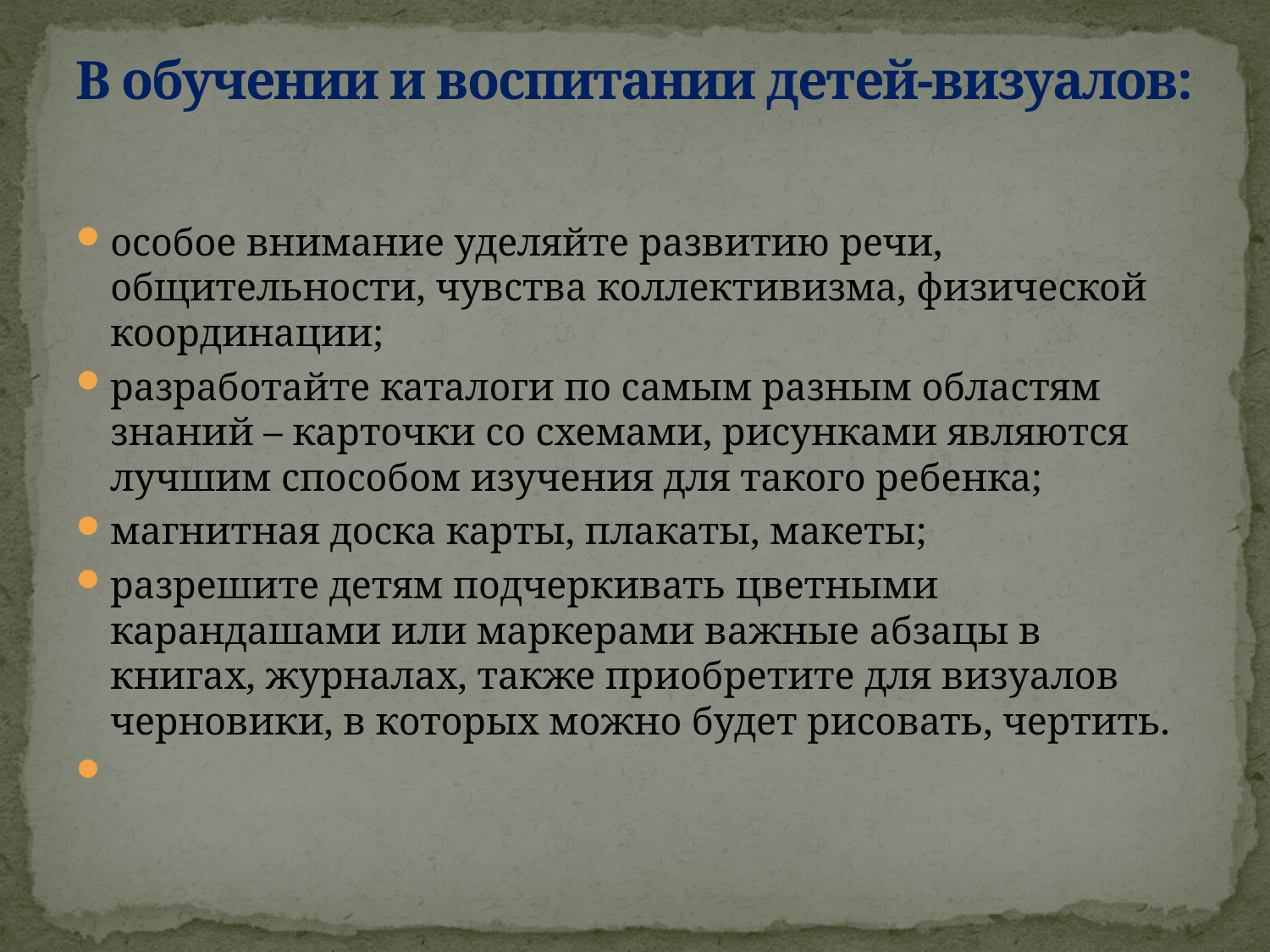

# В обучении и воспитании детей-визуалов:
особое внимание уделяйте развитию речи, общительности, чувства коллективизма, физической координации;
разработайте каталоги по самым разным областям знаний – карточки со схемами, рисунками являются лучшим способом изучения для такого ребенка;
магнитная доска карты, плакаты, макеты;
разрешите детям подчеркивать цветными карандашами или маркерами важные абзацы в книгах, журналах, также приобретите для визуалов черновики, в которых можно будет рисовать, чертить.